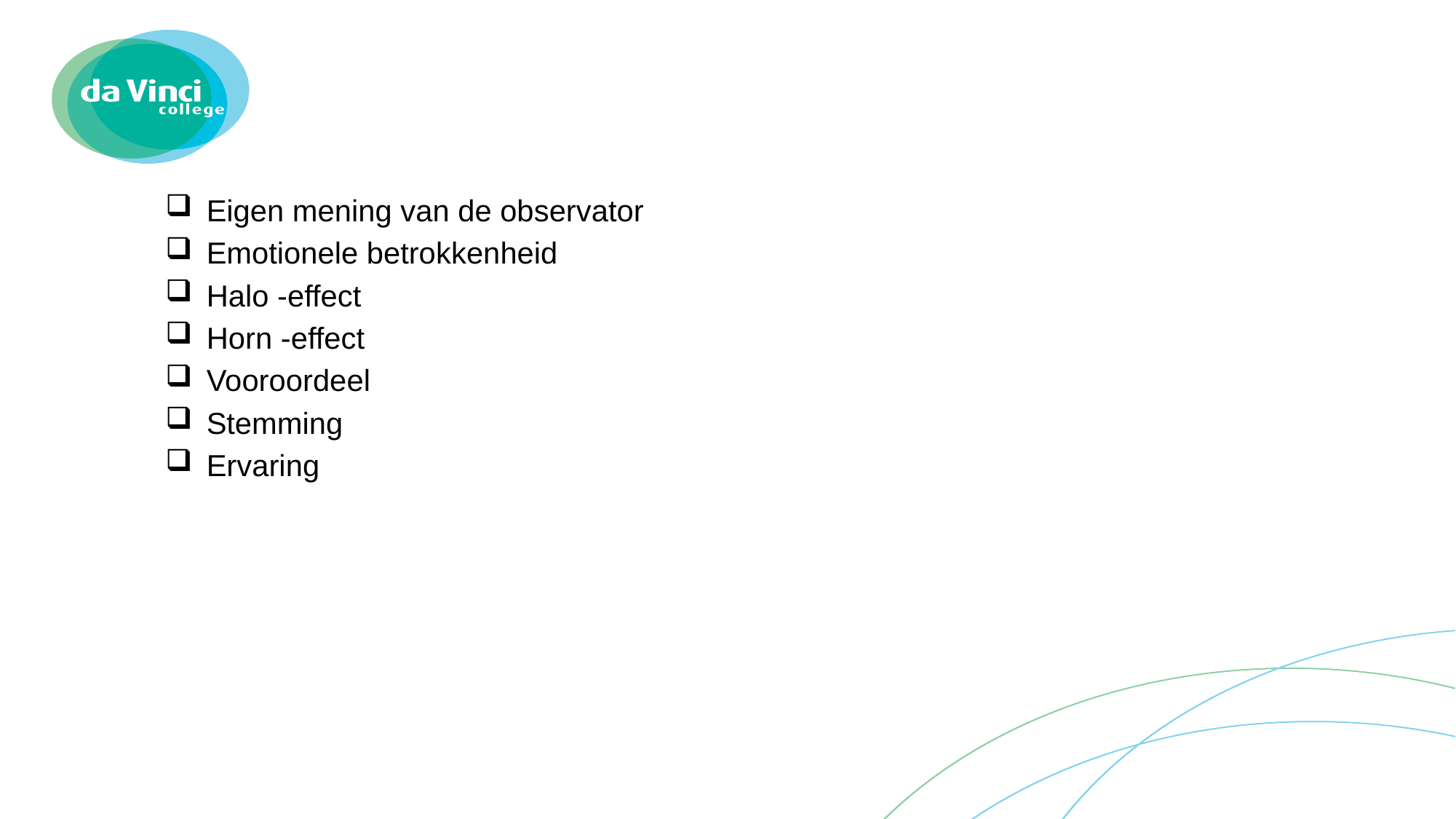

#
Eigen mening van de observator
Emotionele betrokkenheid
Halo -effect
Horn -effect
Vooroordeel
Stemming
Ervaring